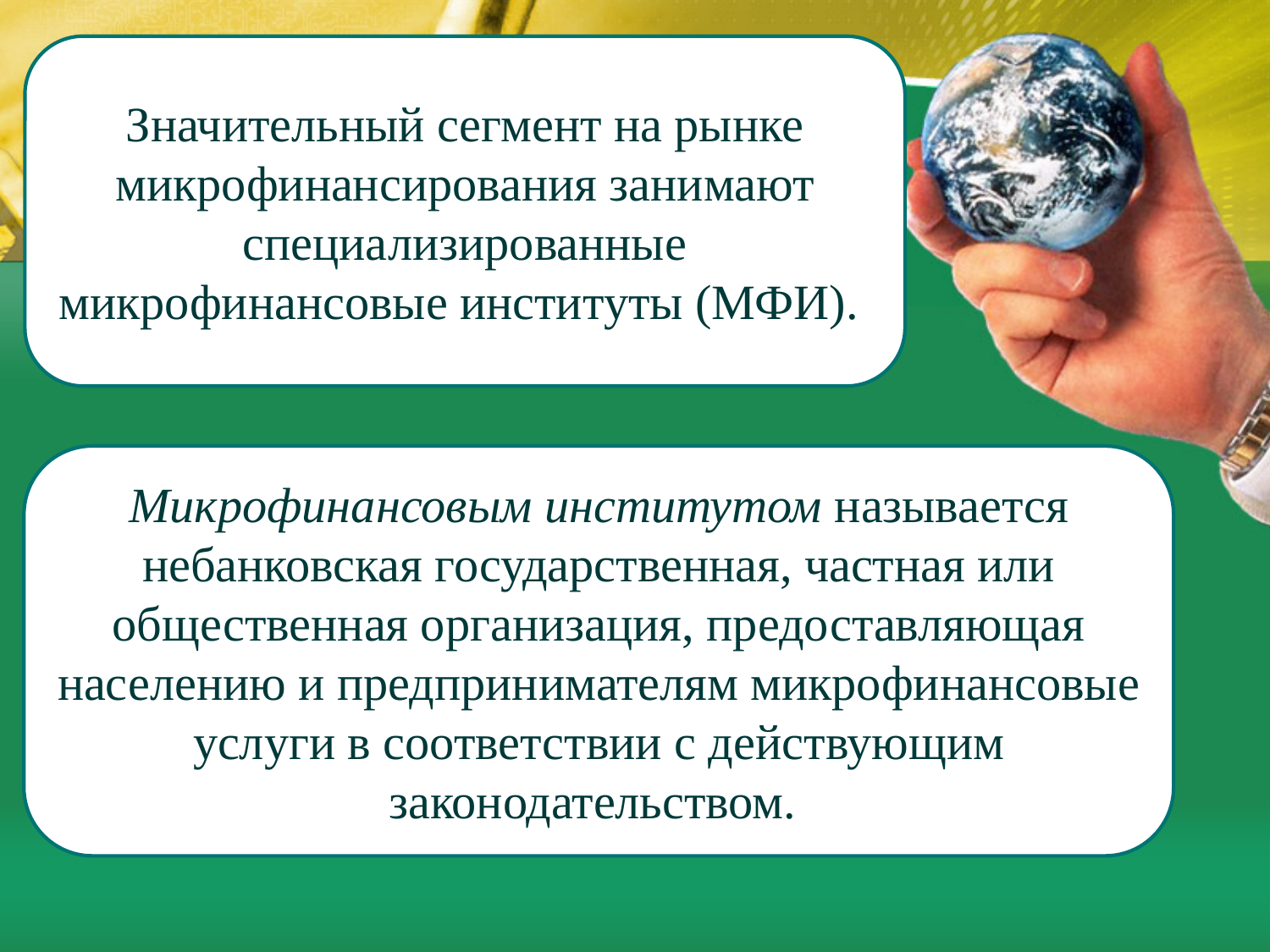

Значительный сегмент на рынке микрофинансирования занимают специализированные микрофинансовые институты (МФИ).
Микрофинансовым институтом называется небанковская государственная, частная или общественная организация, предоставляющая населению и предпринимателям микрофинансовые услуги в соответствии с дей­ствующим законодательством.